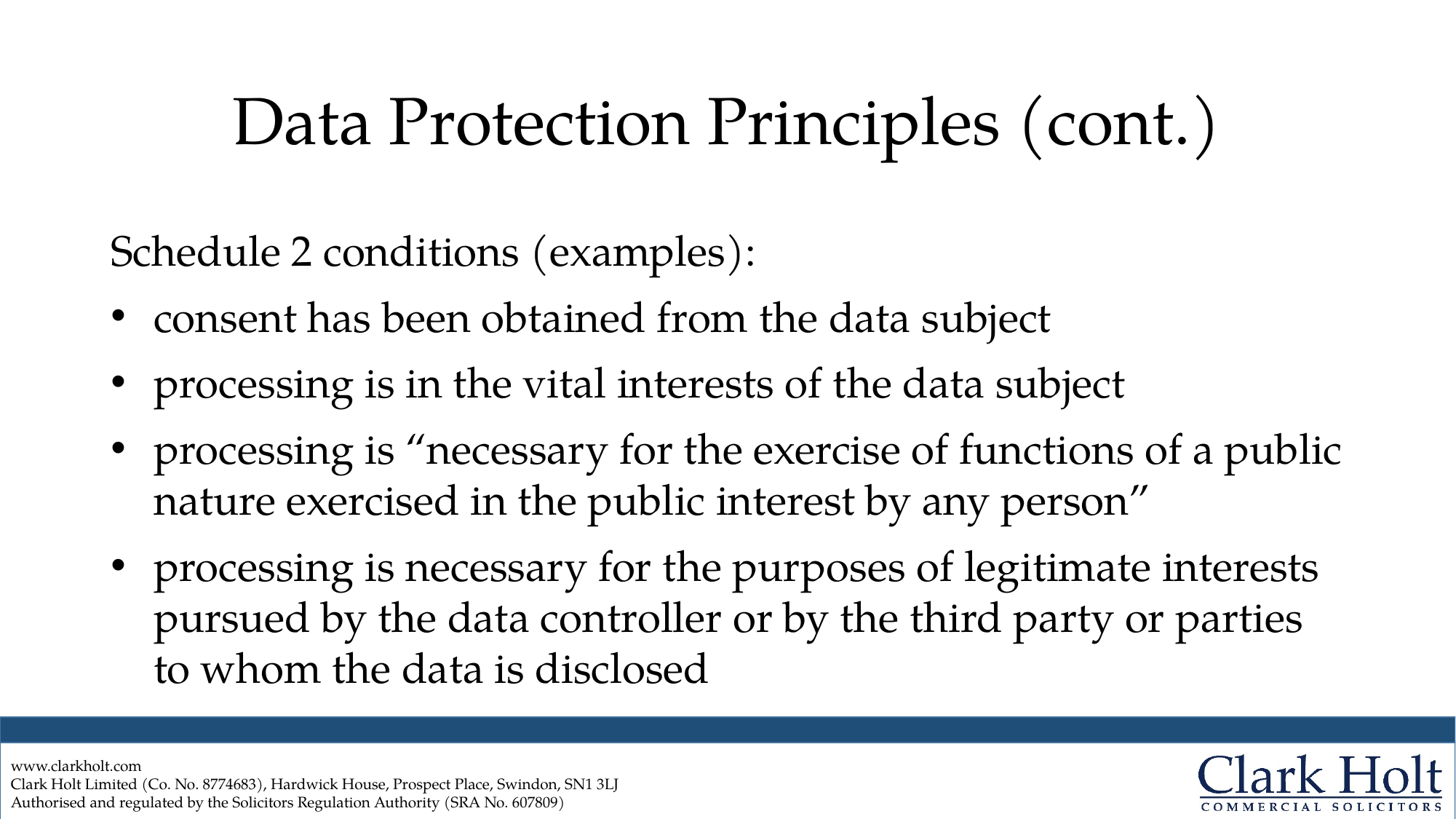

# Data Protection Principles (cont.)
Schedule 2 conditions (examples):
consent has been obtained from the data subject
processing is in the vital interests of the data subject
processing is “necessary for the exercise of functions of a public nature exercised in the public interest by any person”
processing is necessary for the purposes of legitimate interests pursued by the data controller or by the third party or parties to whom the data is disclosed